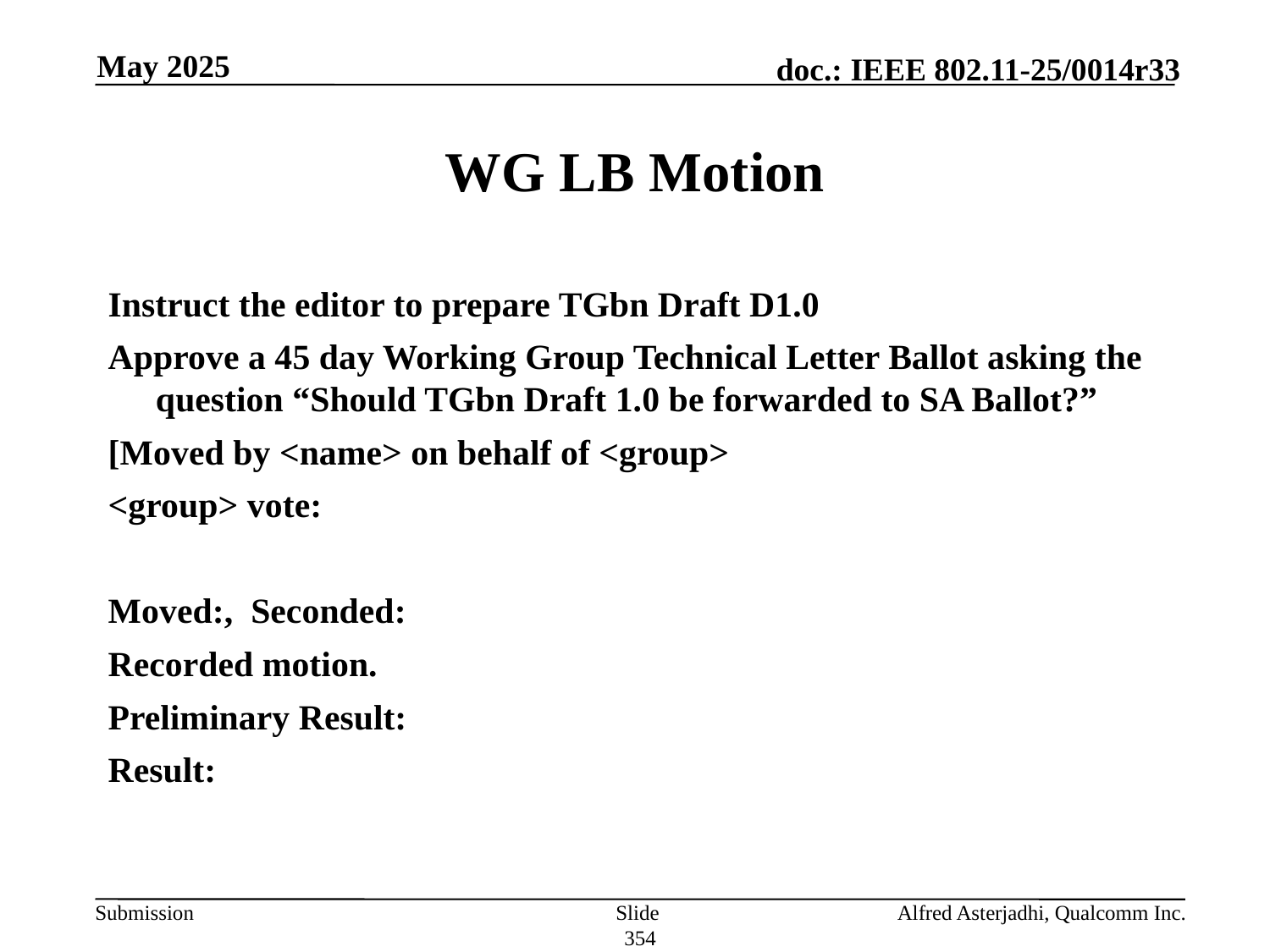

May 2025
# WG LB Motion
Instruct the editor to prepare TGbn Draft D1.0
Approve a 45 day Working Group Technical Letter Ballot asking the question “Should TGbn Draft 1.0 be forwarded to SA Ballot?”
[Moved by <name> on behalf of <group>
<group> vote:

Moved:,  Seconded:
Recorded motion.
Preliminary Result:
Result:

Slide 354
Alfred Asterjadhi, Qualcomm Inc.